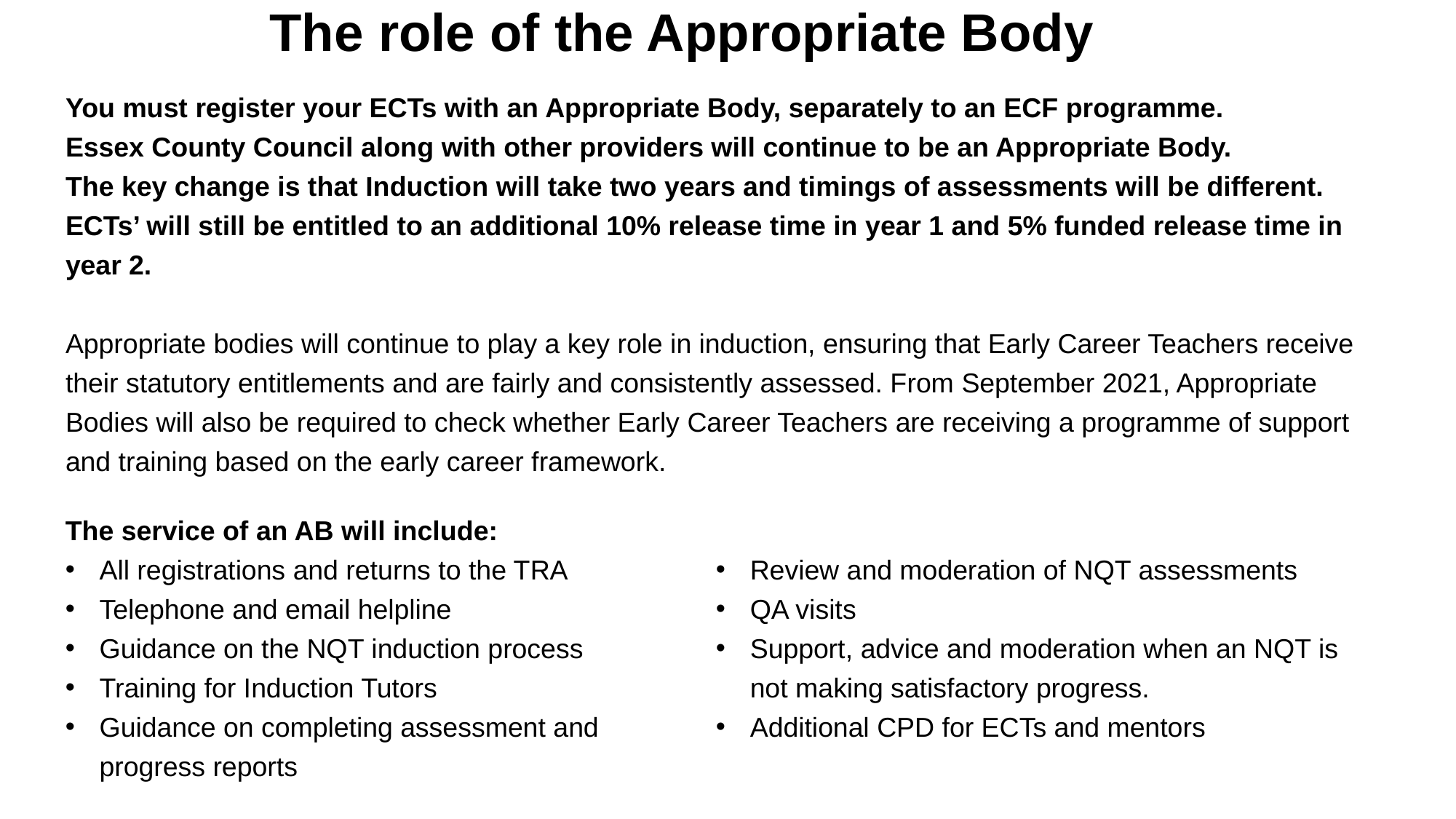

# The role of the Appropriate Body
You must register your ECTs with an Appropriate Body, separately to an ECF programme.
Essex County Council along with other providers will continue to be an Appropriate Body.
The key change is that Induction will take two years and timings of assessments will be different. ECTs’ will still be entitled to an additional 10% release time in year 1 and 5% funded release time in year 2.

Appropriate bodies will continue to play a key role in induction, ensuring that Early Career Teachers receive their statutory entitlements and are fairly and consistently assessed. From September 2021, Appropriate Bodies will also be required to check whether Early Career Teachers are receiving a programme of support and training based on the early career framework.

The service of an AB will include:
All registrations and returns to the TRA
Telephone and email helpline
Guidance on the NQT induction process
Training for Induction Tutors
Guidance on completing assessment and progress reports
Review and moderation of NQT assessments
QA visits
Support, advice and moderation when an NQT is not making satisfactory progress.
Additional CPD for ECTs and mentors